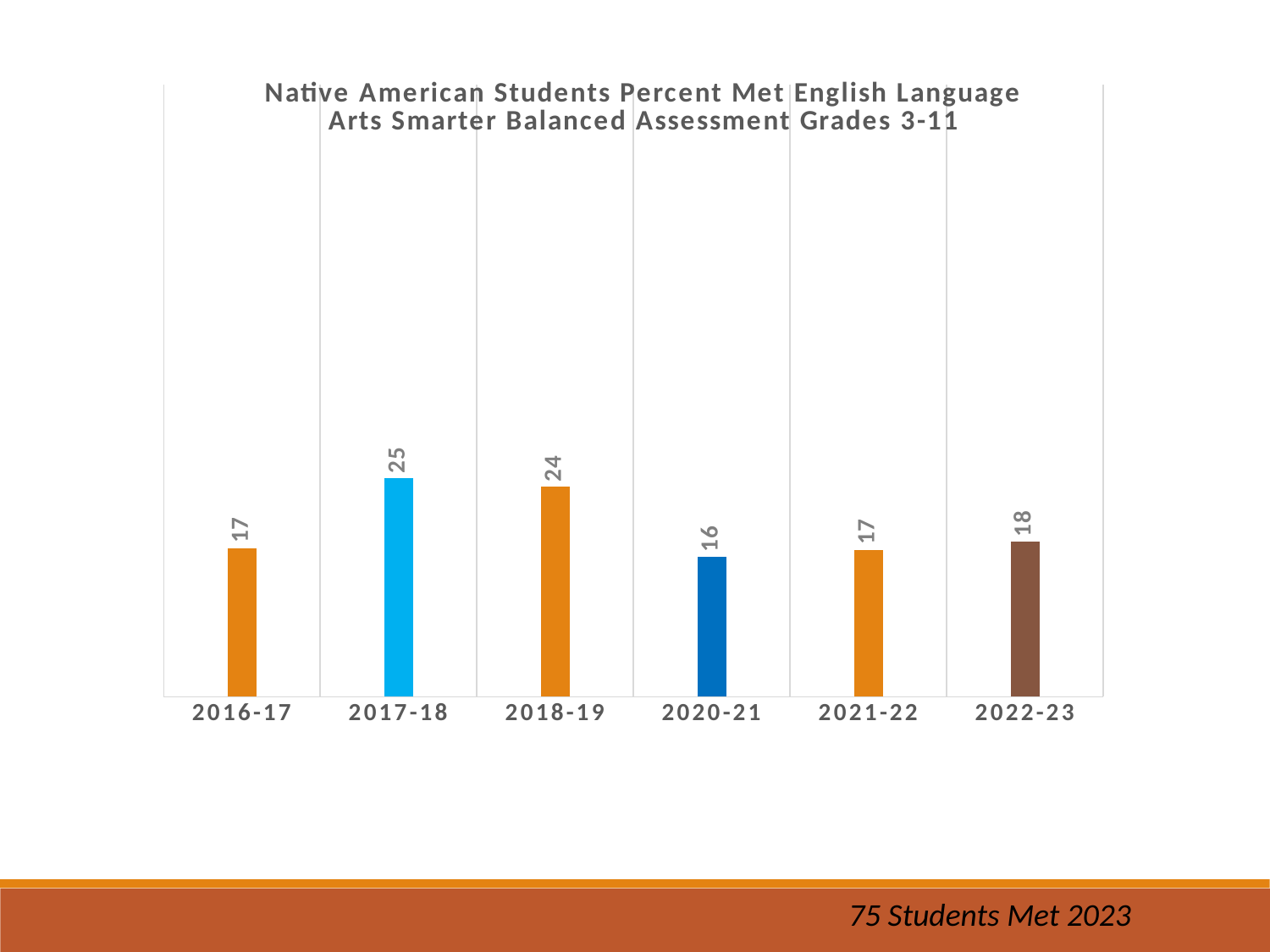

### Chart: Native American Students Percent Met English Language Arts Smarter Balanced Assessment Grades 3-11

| Category |  |
|---|---|
| 2016-17 | 17.0 |
| 2017-18 | 25.0 |
| 2018-19 | 24.0 |
| 2020-21 | 16.0 |
| 2021-22 | 16.8 |
| 2022-23 | 17.7 |
75 Students Met 2023